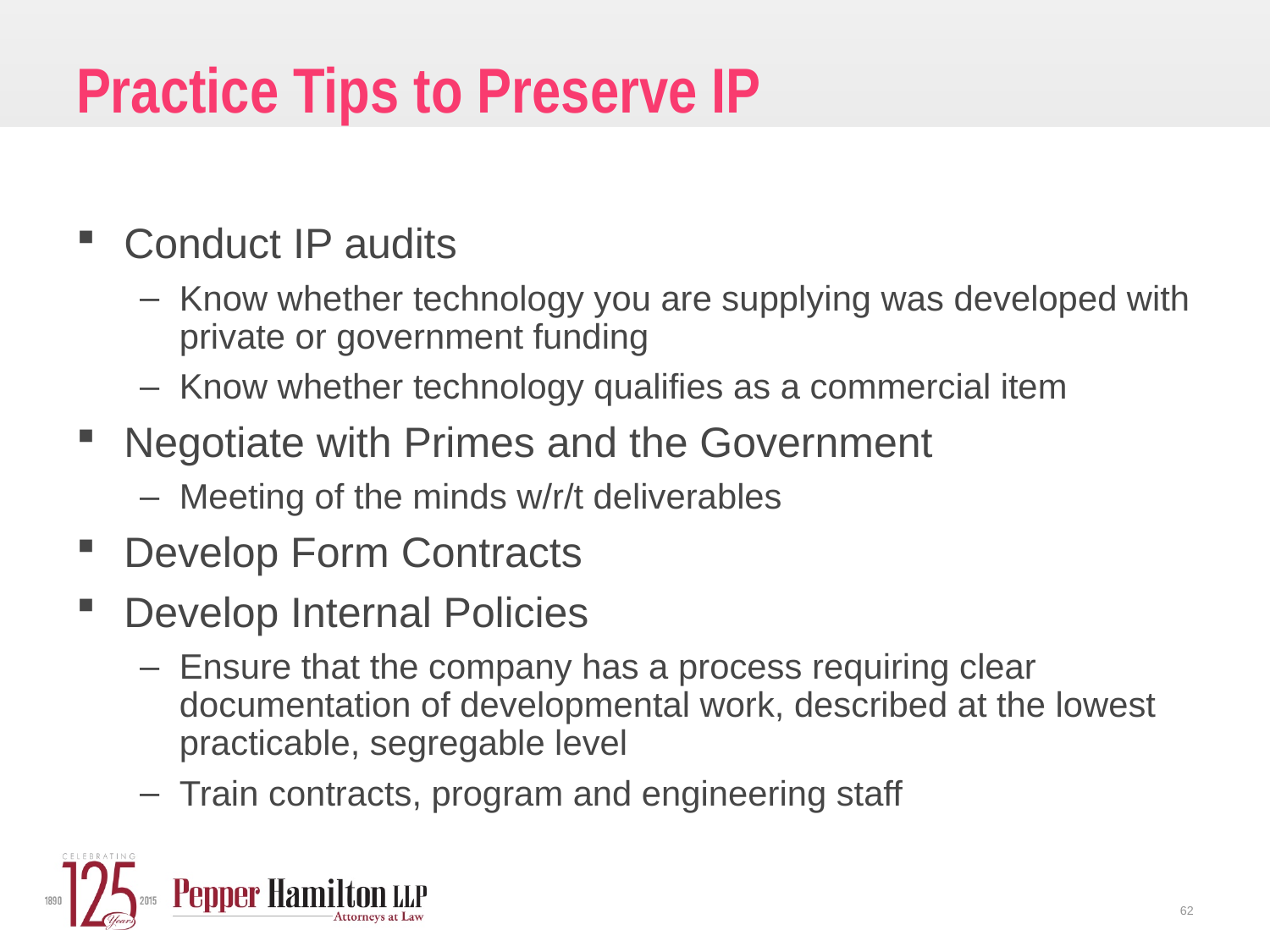

# Practice Tips to Preserve IP
Conduct IP audits
Know whether technology you are supplying was developed with private or government funding
Know whether technology qualifies as a commercial item
Negotiate with Primes and the Government
Meeting of the minds w/r/t deliverables
Develop Form Contracts
Develop Internal Policies
Ensure that the company has a process requiring clear documentation of developmental work, described at the lowest practicable, segregable level
Train contracts, program and engineering staff

62